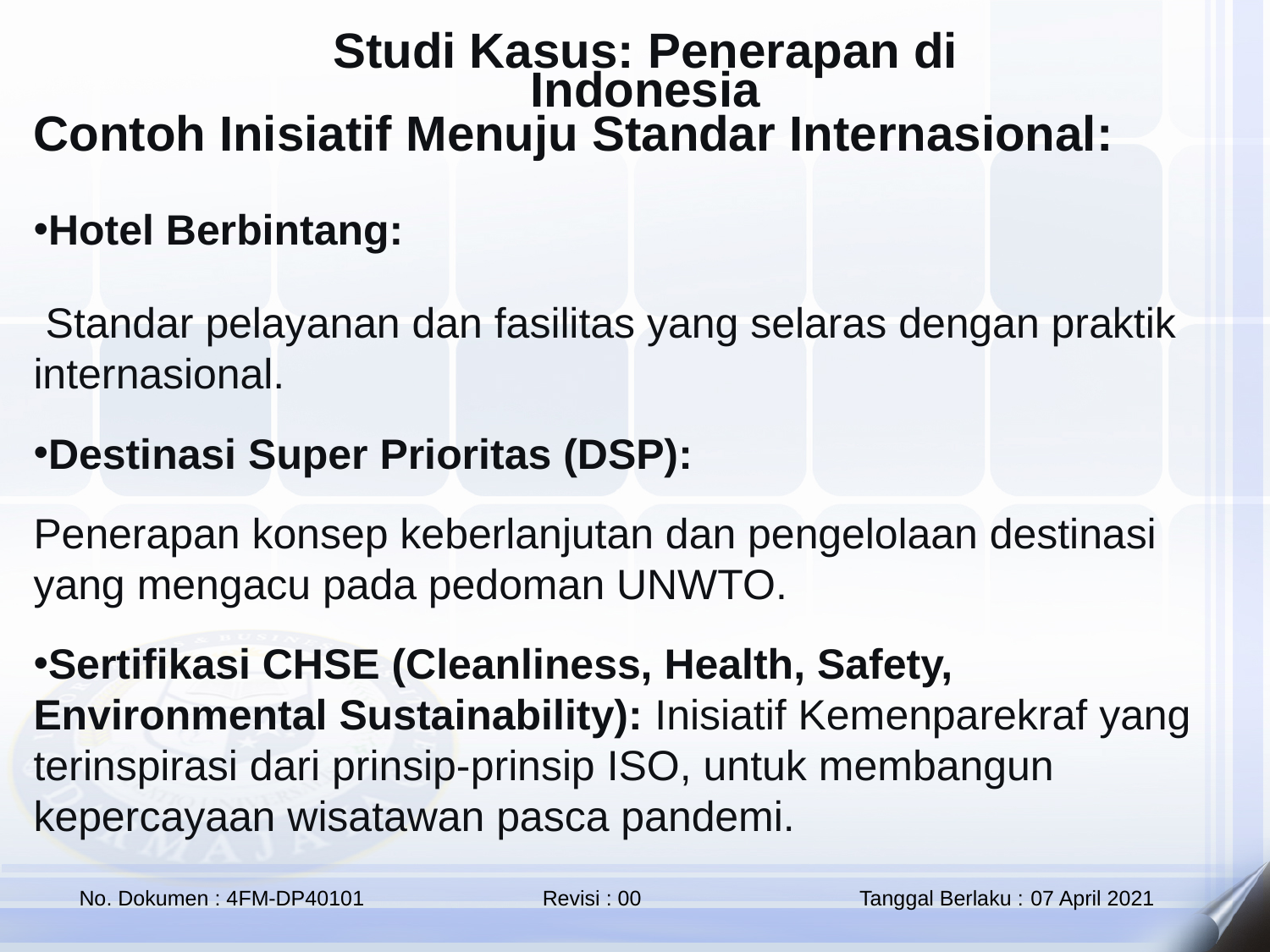

Studi Kasus: Penerapan di Indonesia
Contoh Inisiatif Menuju Standar Internasional:
Hotel Berbintang:
 Standar pelayanan dan fasilitas yang selaras dengan praktik internasional.
Destinasi Super Prioritas (DSP):
Penerapan konsep keberlanjutan dan pengelolaan destinasi yang mengacu pada pedoman UNWTO.
Sertifikasi CHSE (Cleanliness, Health, Safety, Environmental Sustainability): Inisiatif Kemenparekraf yang terinspirasi dari prinsip-prinsip ISO, untuk membangun kepercayaan wisatawan pasca pandemi.